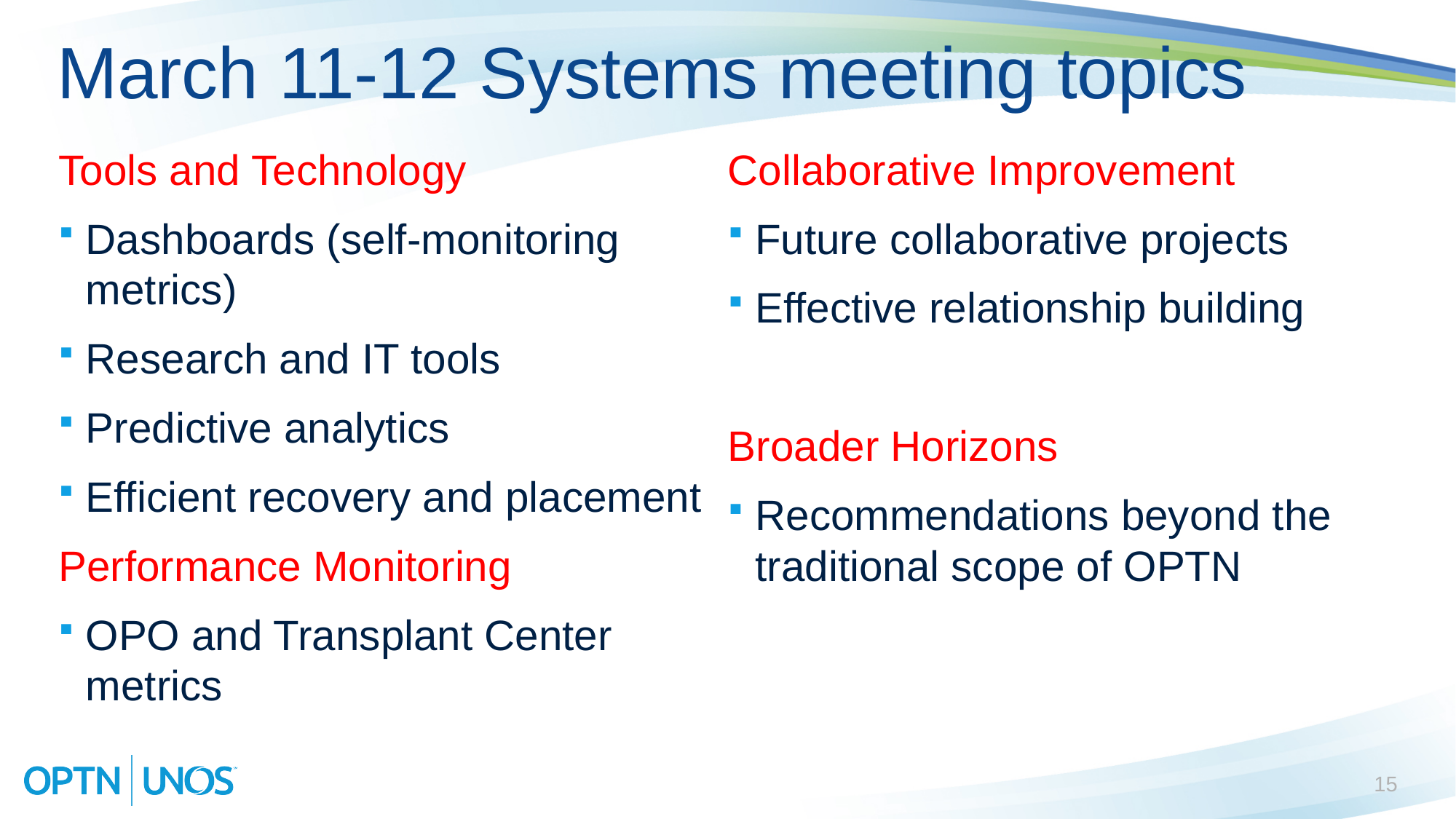

# March 11-12 Systems meeting topics
Tools and Technology
Dashboards (self-monitoring metrics)
Research and IT tools
Predictive analytics
Efficient recovery and placement
Performance Monitoring
OPO and Transplant Center metrics
Collaborative Improvement
Future collaborative projects
Effective relationship building

Broader Horizons
Recommendations beyond the traditional scope of OPTN
15